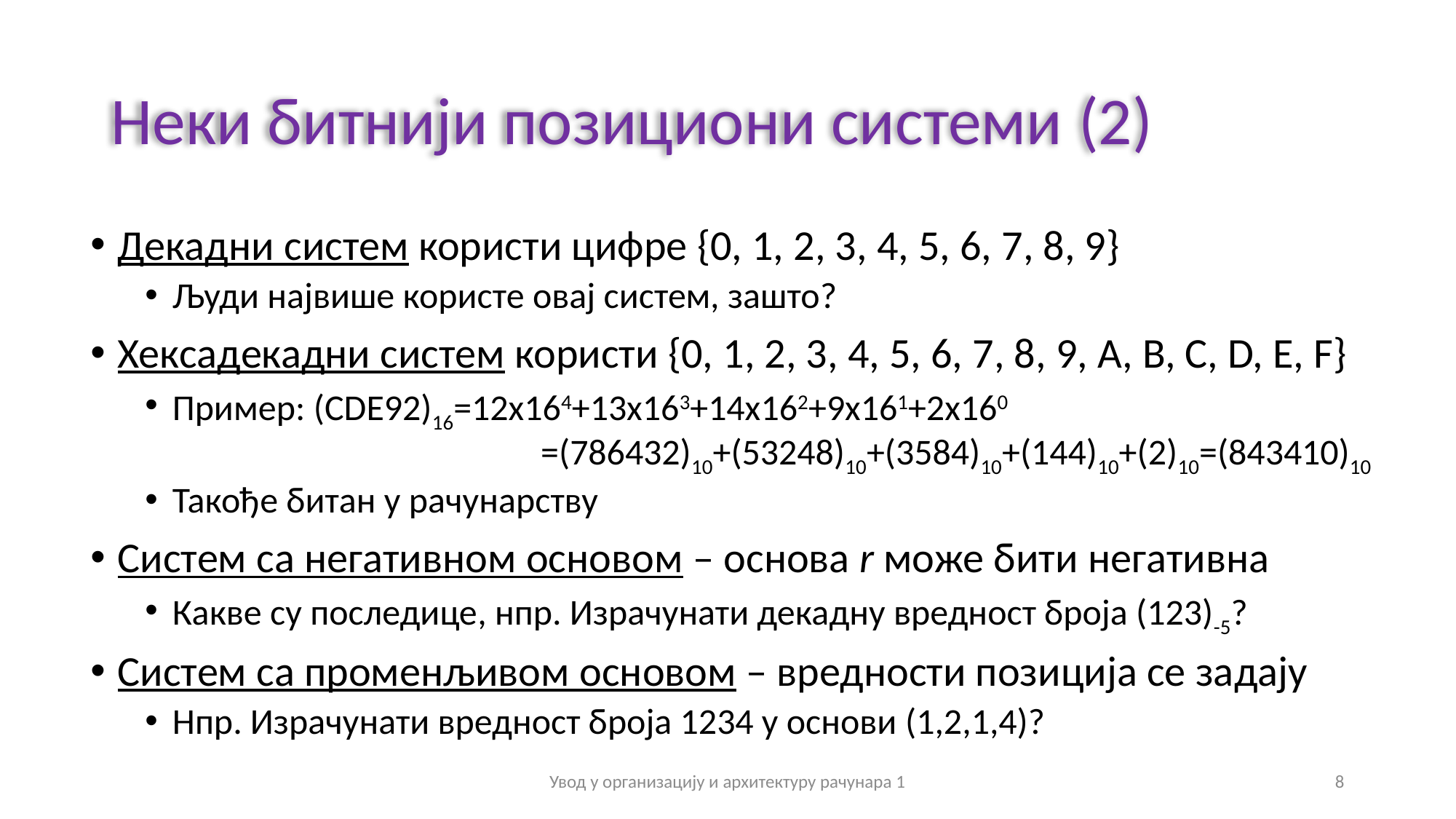

# Неки битнији позициони системи (2)
Декадни систем користи цифре {0, 1, 2, 3, 4, 5, 6, 7, 8, 9}
Људи највише користе овај систем, зашто?
Хексадекадни систем користи {0, 1, 2, 3, 4, 5, 6, 7, 8, 9, A, B, C, D, E, F}
Пример: (CDE92)16=12x164+13x163+14x162+9x161+2x160
			     =(786432)10+(53248)10+(3584)10+(144)10+(2)10=(843410)10
Такође битан у рачунарству
Систем са негативном основом – основа r може бити негативна
Какве су последице, нпр. Израчунати декадну вредност броја (123)-5?
Систем са променљивом основом – вредности позиција се задају
Нпр. Израчунати вредност броја 1234 у основи (1,2,1,4)?

Увод у организацију и архитектуру рачунара 1
8